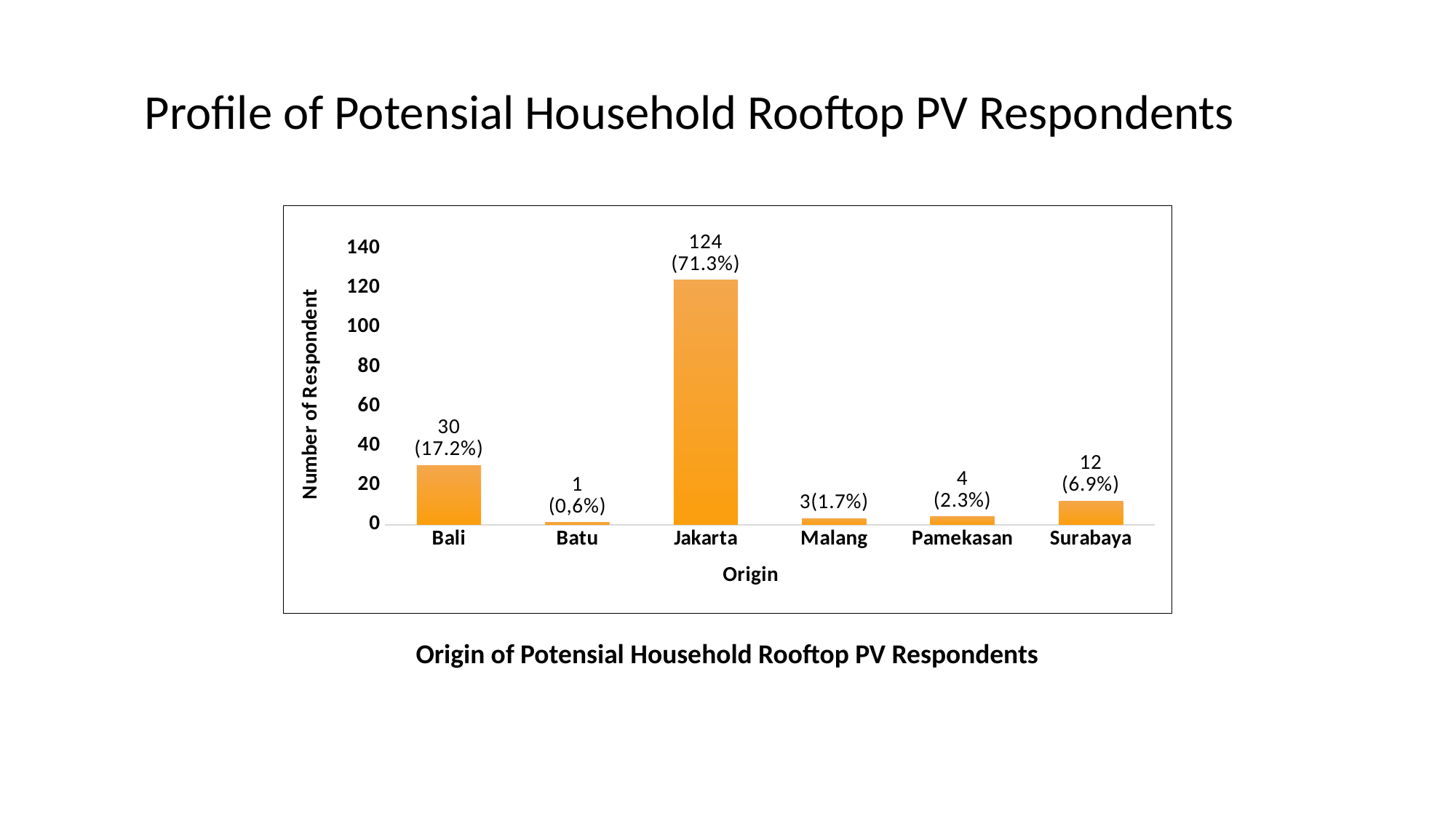

Profile of Potensial Household Rooftop PV Respondents

### Chart

| Category | Total |
|---|---|
| Bali | 30.0 |
| Batu | 1.0 |
| Jakarta | 124.0 |
| Malang | 3.0 |
| Pamekasan | 4.0 |
| Surabaya | 12.0 |
Origin of Potensial Household Rooftop PV Respondents